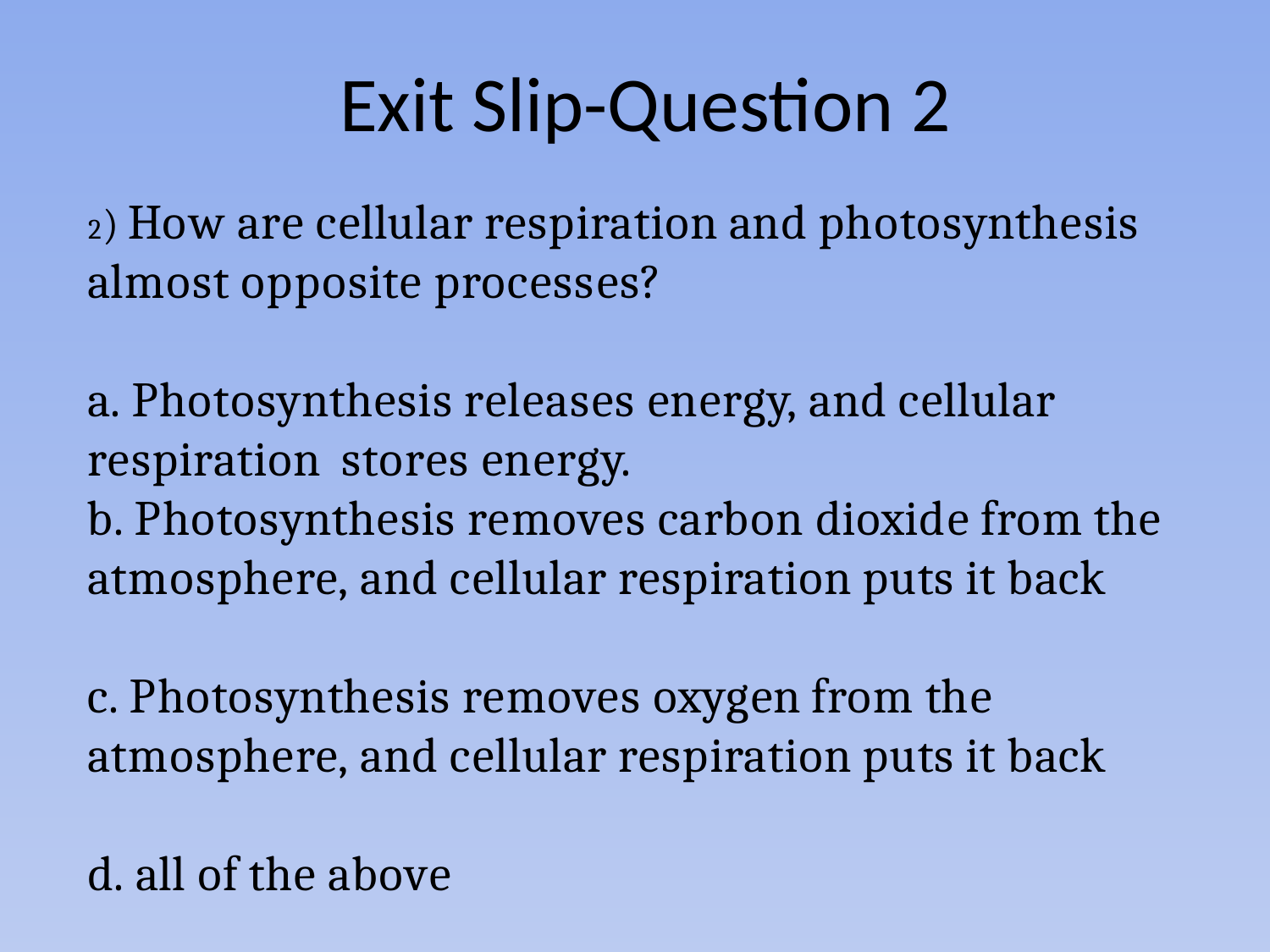

# Exit Slip-Question 2

2) How are cellular respiration and photosynthesis almost opposite processes?

a. Photosynthesis releases energy, and cellular 	respiration 	stores energy.
b. Photosynthesis removes carbon dioxide from the atmosphere, and cellular respiration puts it back
c. Photosynthesis removes oxygen from the atmosphere, and cellular respiration puts it back
d. all of the above